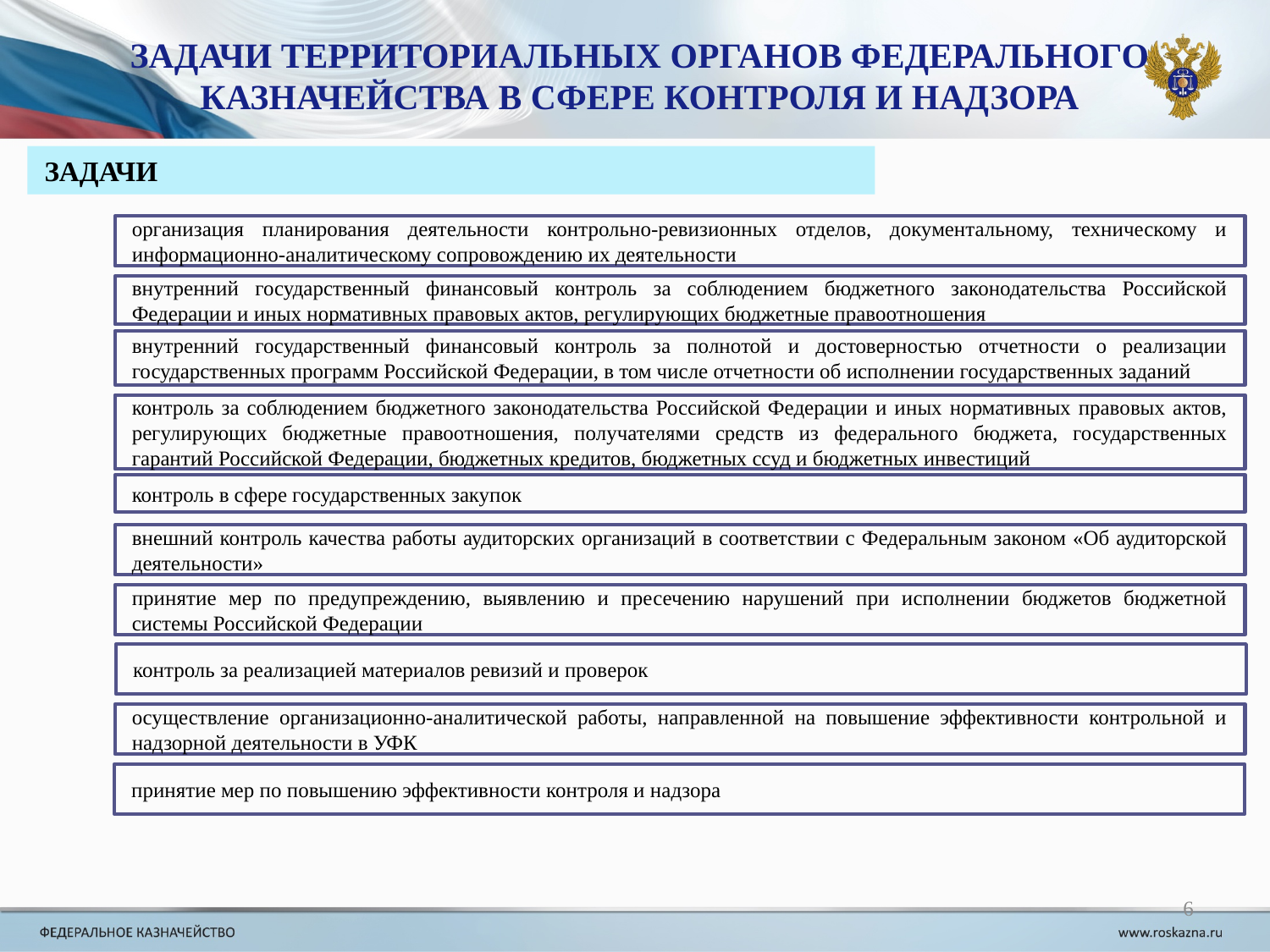

ЗАДАЧИ ТЕРРИТОРИАЛЬНЫХ ОРГАНОВ ФЕДЕРАЛЬНОГО КАЗНАЧЕЙСТВА в сфере контроля и надзора
ЗАДАЧИ
организация планирования деятельности контрольно-ревизионных отделов, документальному, техническому и информационно-аналитическому сопровождению их деятельности
внутренний государственный финансовый контроль за соблюдением бюджетного законодательства Российской Федерации и иных нормативных правовых актов, регулирующих бюджетные правоотношения
внутренний государственный финансовый контроль за полнотой и достоверностью отчетности о реализации государственных программ Российской Федерации, в том числе отчетности об исполнении государственных заданий
контроль за соблюдением бюджетного законодательства Российской Федерации и иных нормативных правовых актов, регулирующих бюджетные правоотношения, получателями средств из федерального бюджета, государственных гарантий Российской Федерации, бюджетных кредитов, бюджетных ссуд и бюджетных инвестиций
контроль в сфере государственных закупок
внешний контроль качества работы аудиторских организаций в соответствии с Федеральным законом «Об аудиторской деятельности»
принятие мер по предупреждению, выявлению и пресечению нарушений при исполнении бюджетов бюджетной системы Российской Федерации
контроль за реализацией материалов ревизий и проверок
осуществление организационно-аналитической работы, направленной на повышение эффективности контрольной и надзорной деятельности в УФК
принятие мер по повышению эффективности контроля и надзора
6